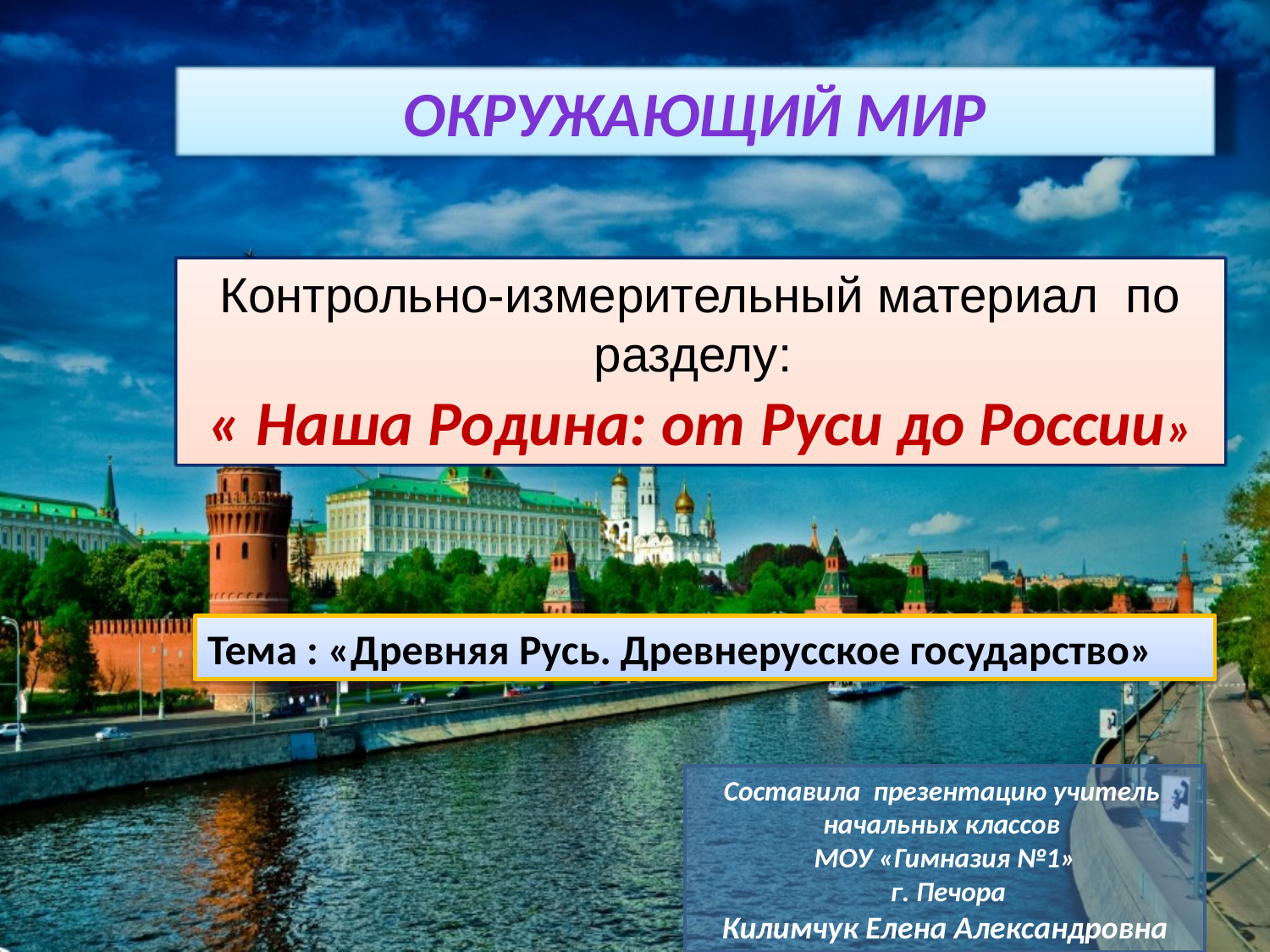

Окружающий мир
Контрольно-измерительный материал  по разделу:
« Наша Родина: от Руси до России»
Тема : «Древняя Русь. Древнерусское государство»
Составила  презентацию учитель  начальных классов
МОУ «Гимназия №1»
 г. Печора
Килимчук Елена Александровна